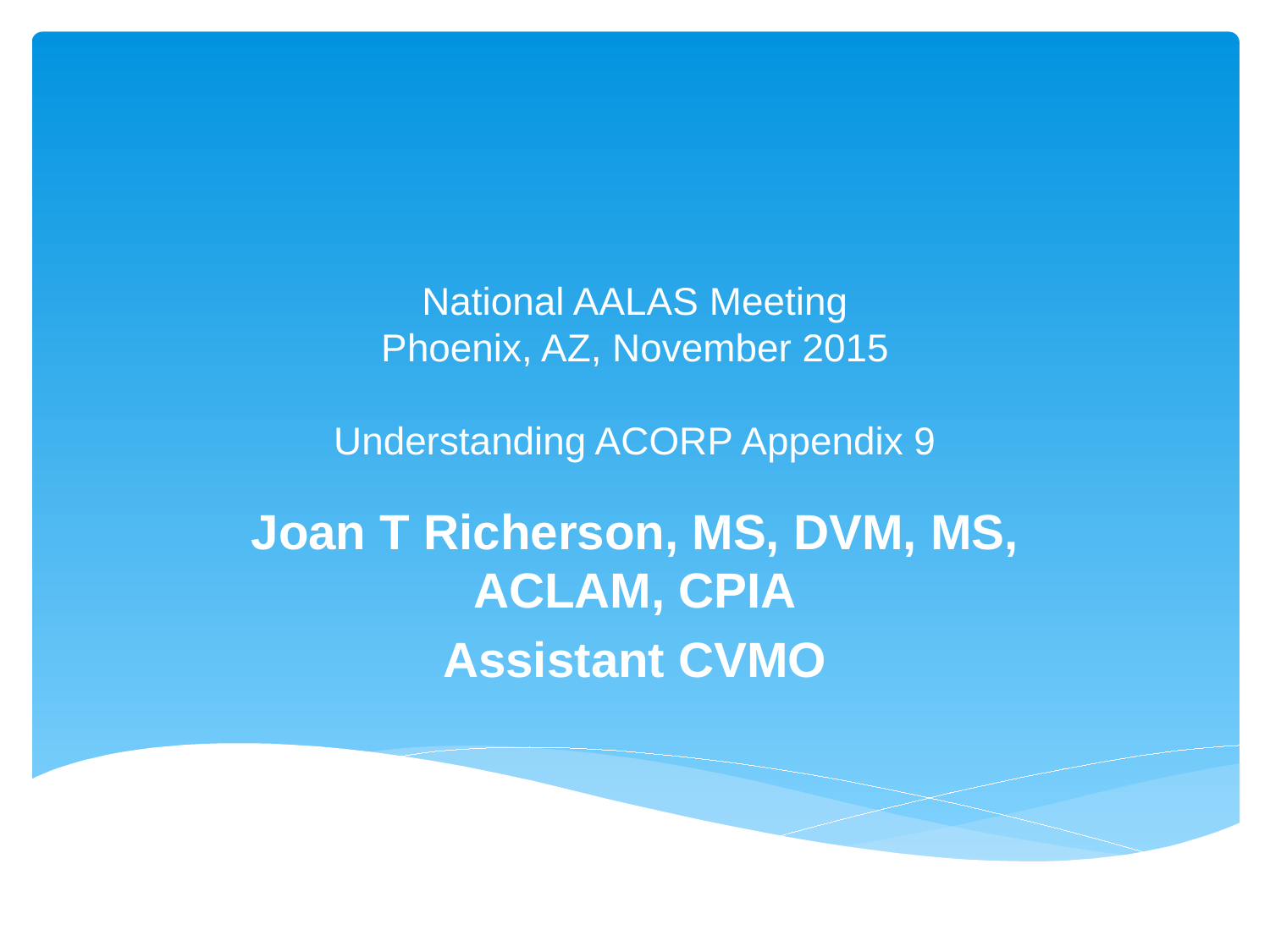

# National AALAS Meeting Phoenix, AZ, November 2015 Understanding ACORP Appendix 9
Joan T Richerson, MS, DVM, MS, ACLAM, CPIA
Assistant CVMO